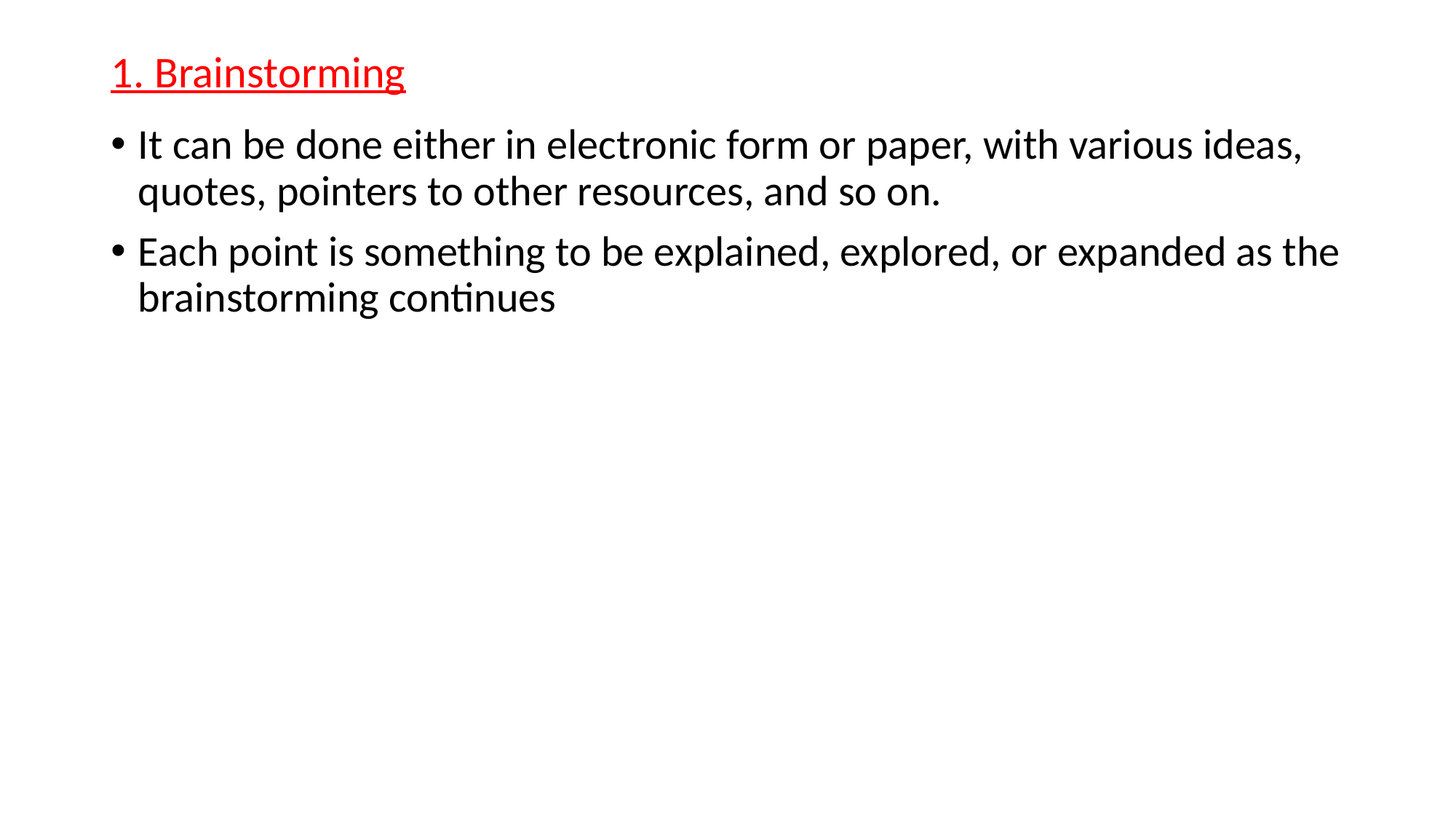

# 1. Brainstorming
It can be done either in electronic form or paper, with various ideas, quotes, pointers to other resources, and so on.
Each point is something to be explained, explored, or expanded as the brainstorming continues